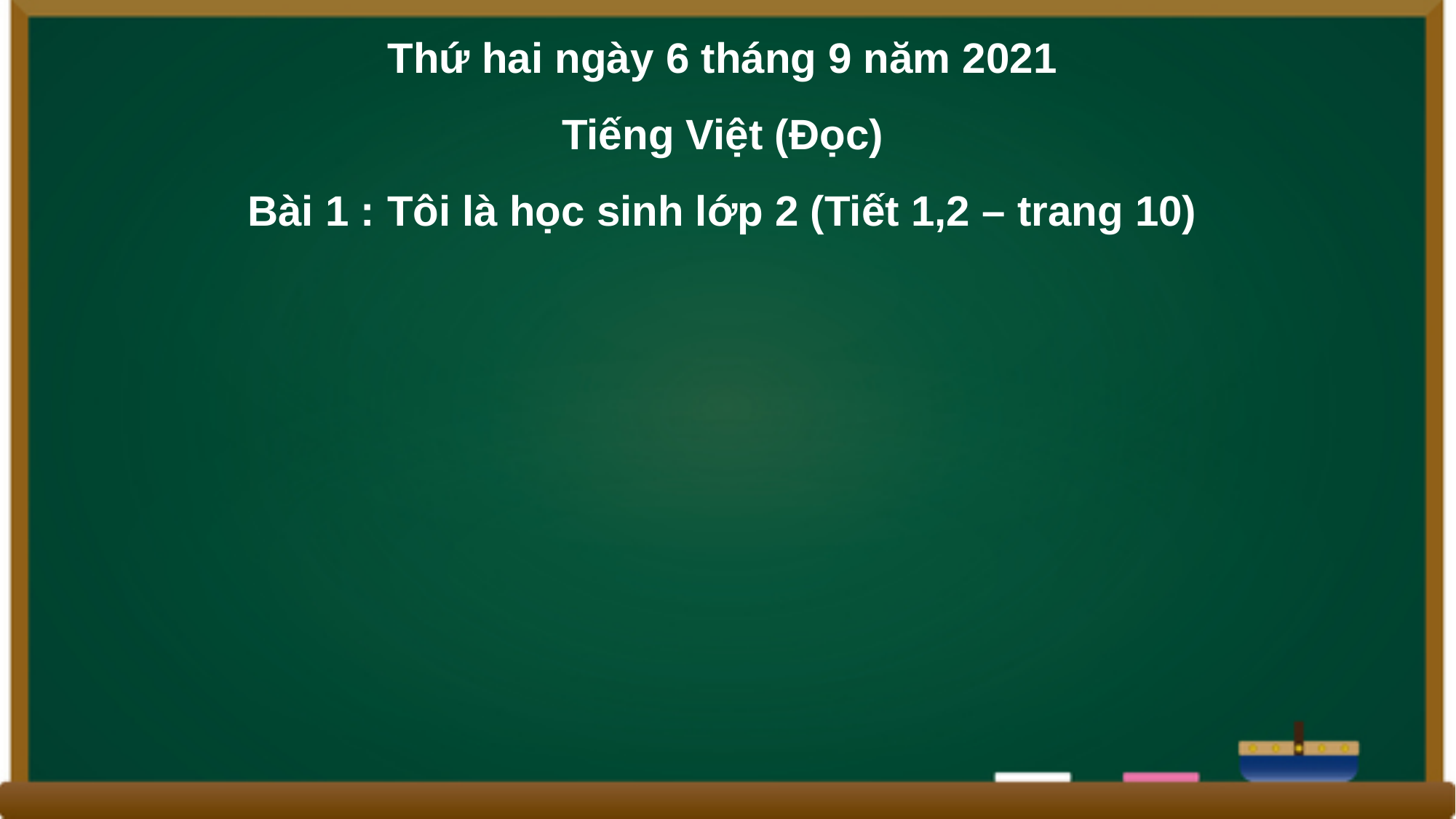

Thứ hai ngày 6 tháng 9 năm 2021
Tiếng Việt (Đọc)
Bài 1 : Tôi là học sinh lớp 2 (Tiết 1,2 – trang 10)